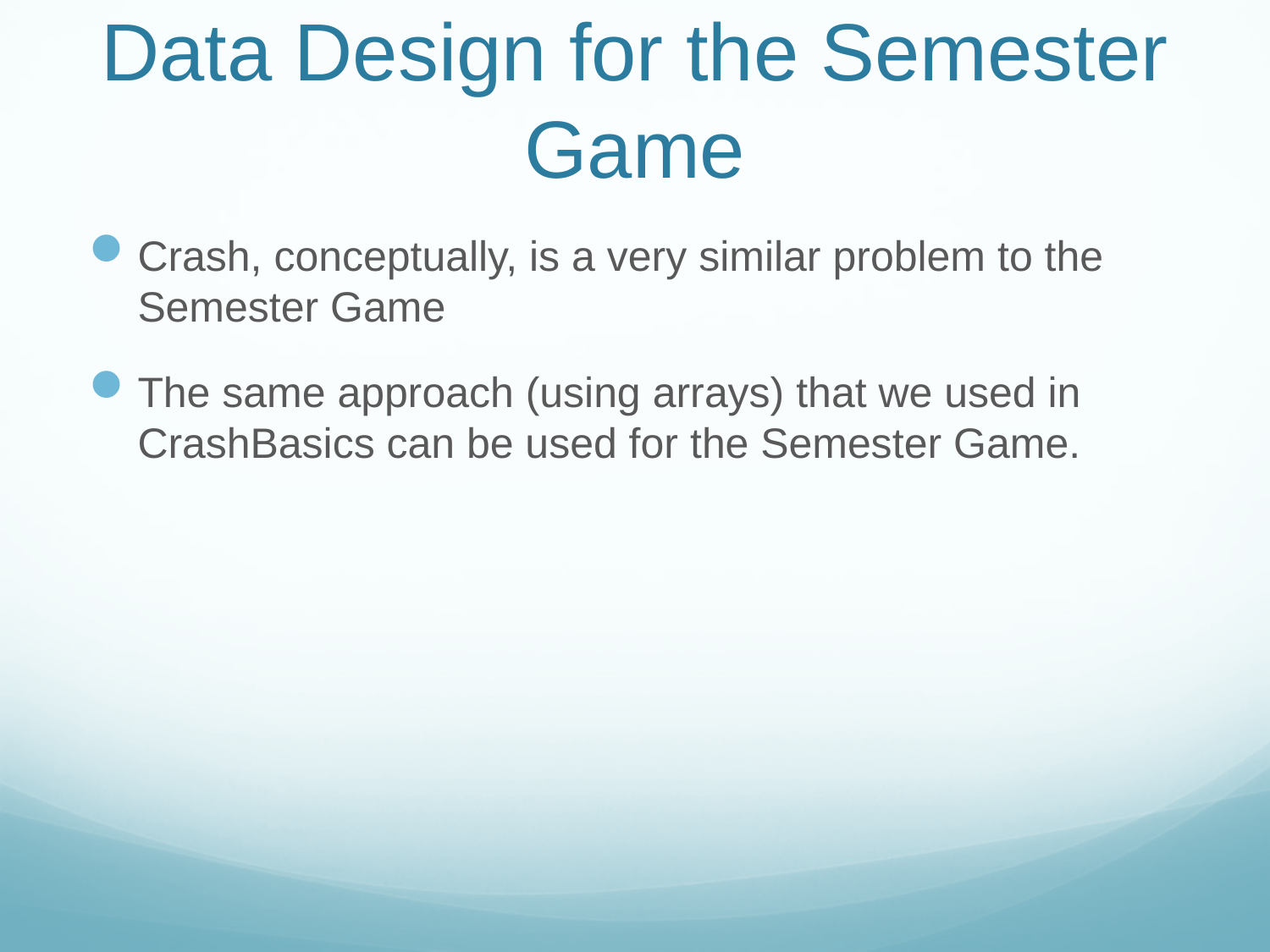

# Data Design for the Semester Game
Crash, conceptually, is a very similar problem to the Semester Game
The same approach (using arrays) that we used in CrashBasics can be used for the Semester Game.